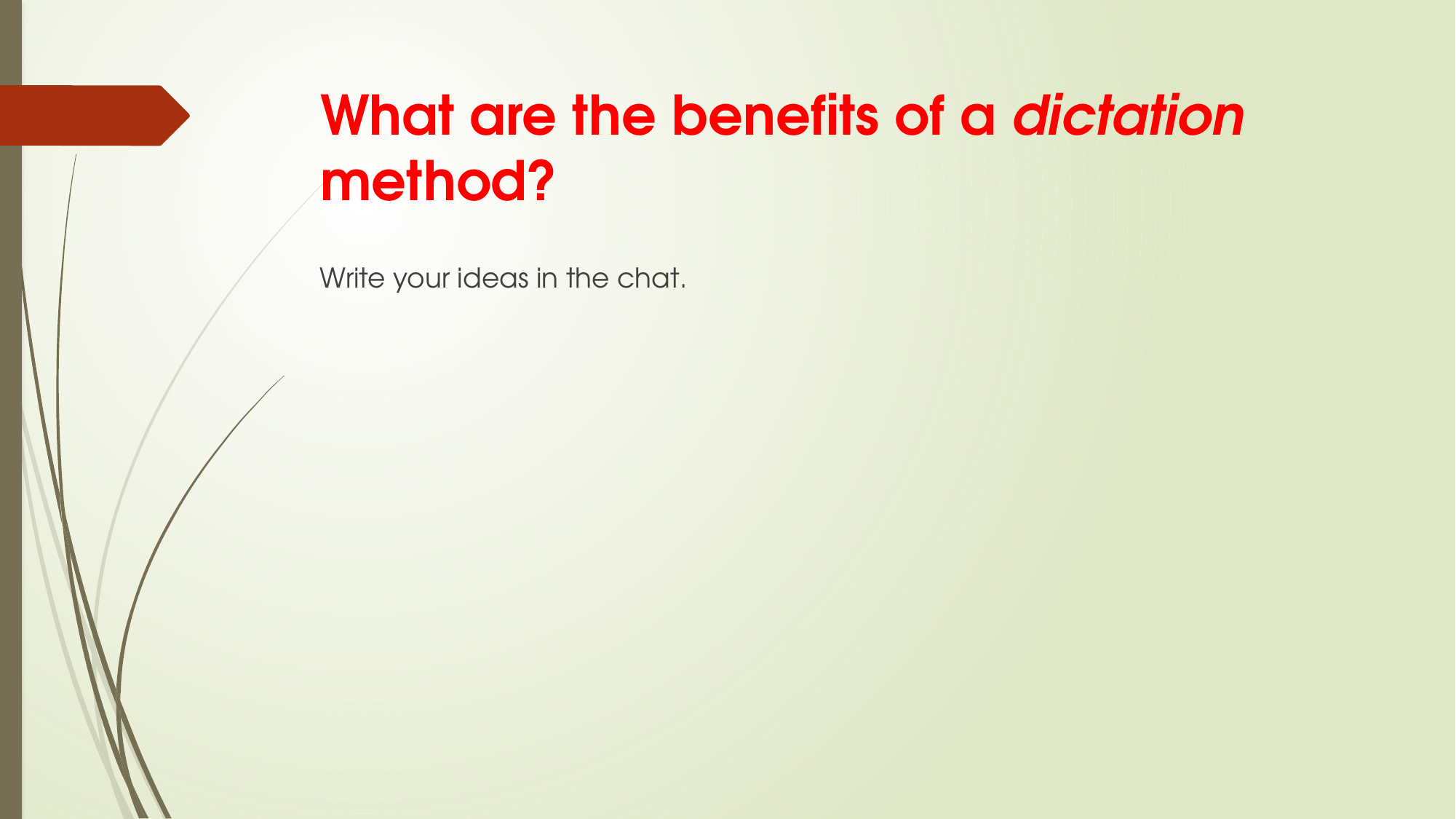

# What are the benefits of a dictation method?
Write your ideas in the chat.